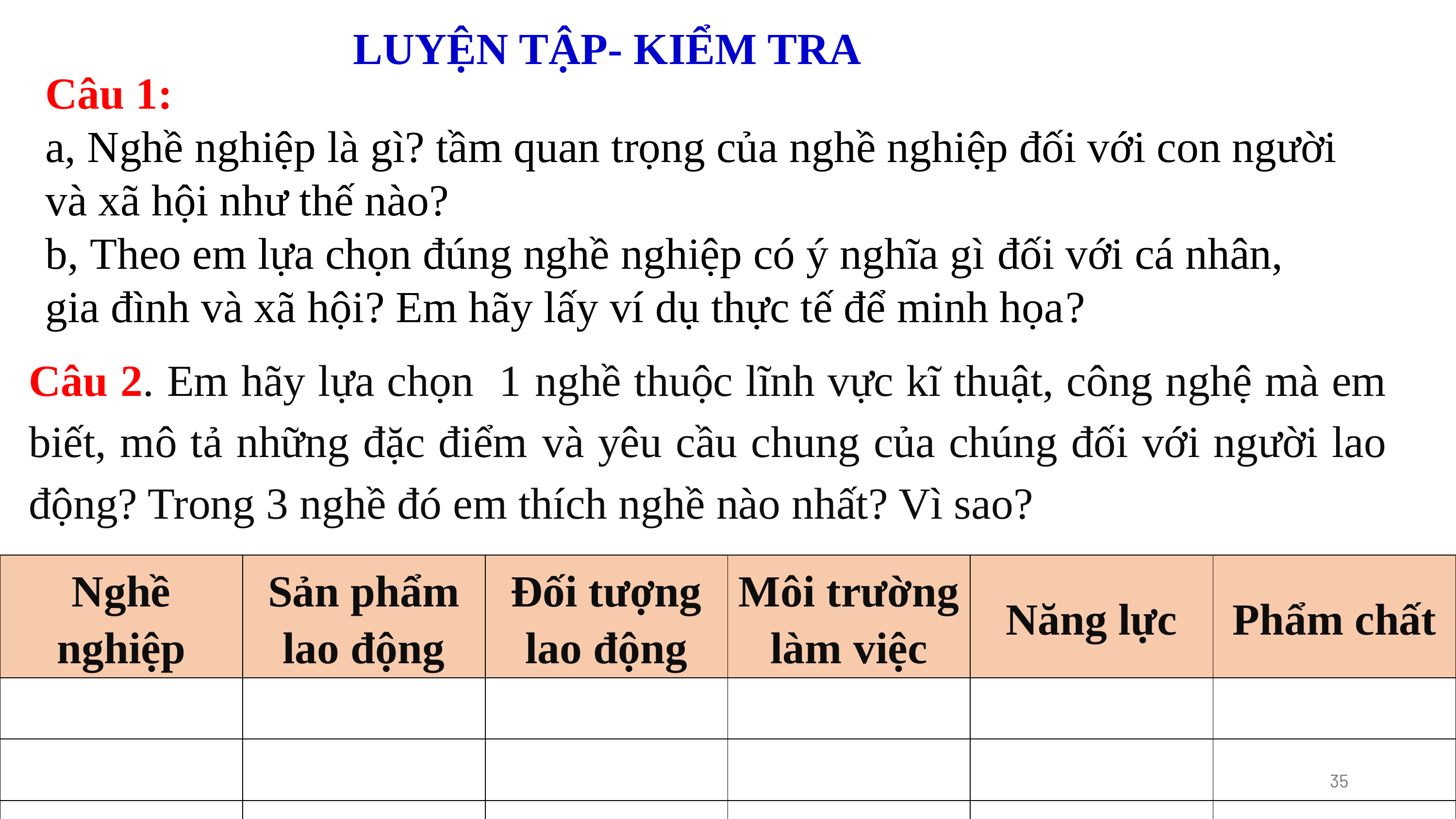

LUYỆN TẬP- KIỂM TRA
Câu 1:
a, Nghề nghiệp là gì? tầm quan trọng của nghề nghiệp đối với con người và xã hội như thế nào?
b, Theo em lựa chọn đúng nghề nghiệp có ý nghĩa gì đối với cá nhân, gia đình và xã hội? Em hãy lấy ví dụ thực tế để minh họa?

Câu 2. Em hãy lựa chọn  1 nghề thuộc lĩnh vực kĩ thuật, công nghệ mà em biết, mô tả những đặc điểm và yêu cầu chung của chúng đối với người lao động? Trong 3 nghề đó em thích nghề nào nhất? Vì sao?
| Nghề nghiệp | Sản phẩm lao động | Đối tượng lao động | Môi trường làm việc | Năng lực | Phẩm chất |
| --- | --- | --- | --- | --- | --- |
|  |  |  |  |  |  |
|  |  |  |  |  |  |
|  |  |  |  |  |  |
35